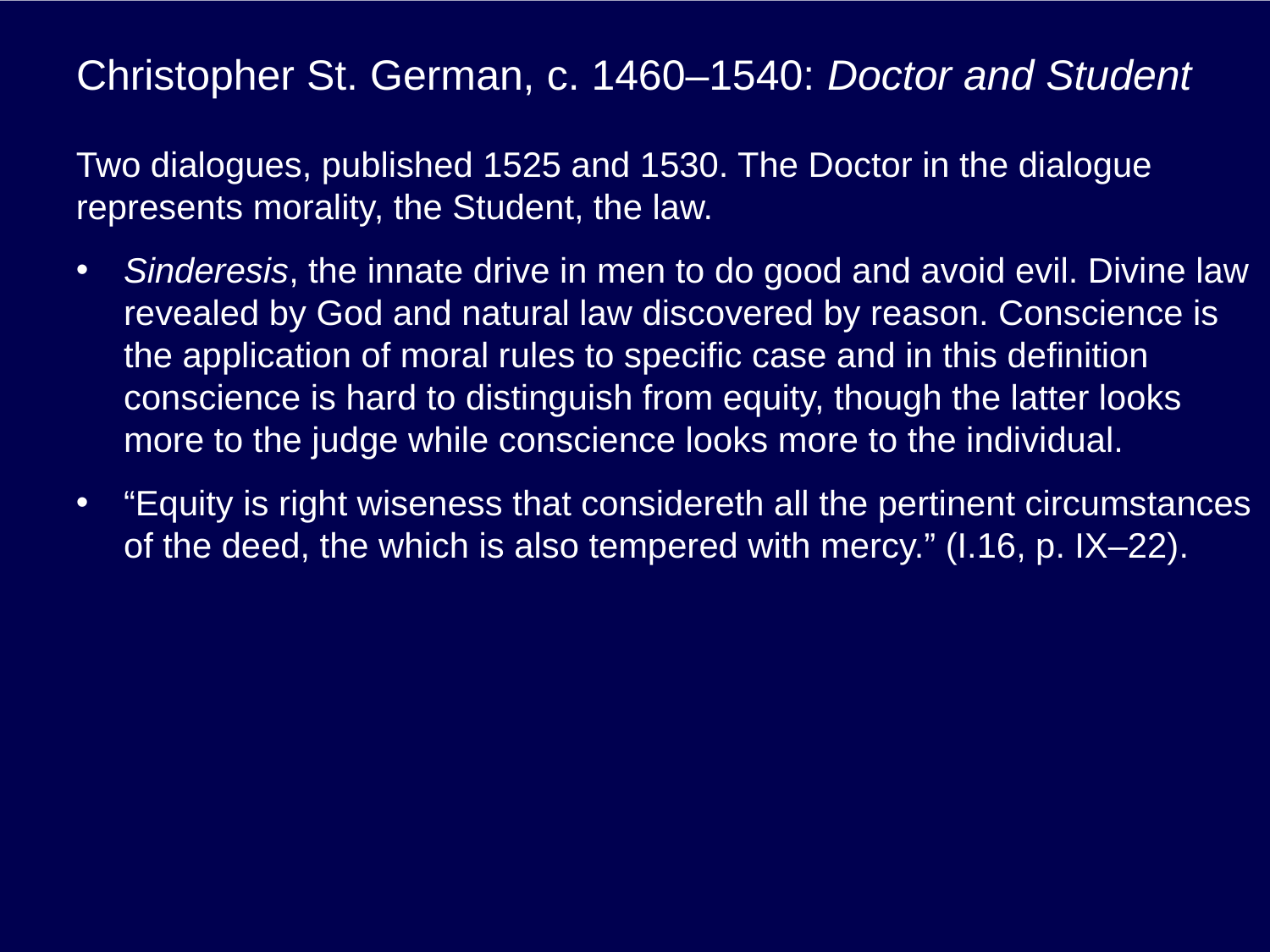

# Christopher St. German, c. 1460–1540: Doctor and Student
Two dialogues, published 1525 and 1530. The Doctor in the dialogue represents morality, the Student, the law.

Sinderesis, the innate drive in men to do good and avoid evil. Divine law revealed by God and natural law discovered by reason. Conscience is the application of moral rules to specific case and in this definition conscience is hard to distinguish from equity, though the latter looks more to the judge while conscience looks more to the individual.

“Equity is right wiseness that considereth all the pertinent circumstances of the deed, the which is also tempered with mercy.” (I.16, p. IX–22).